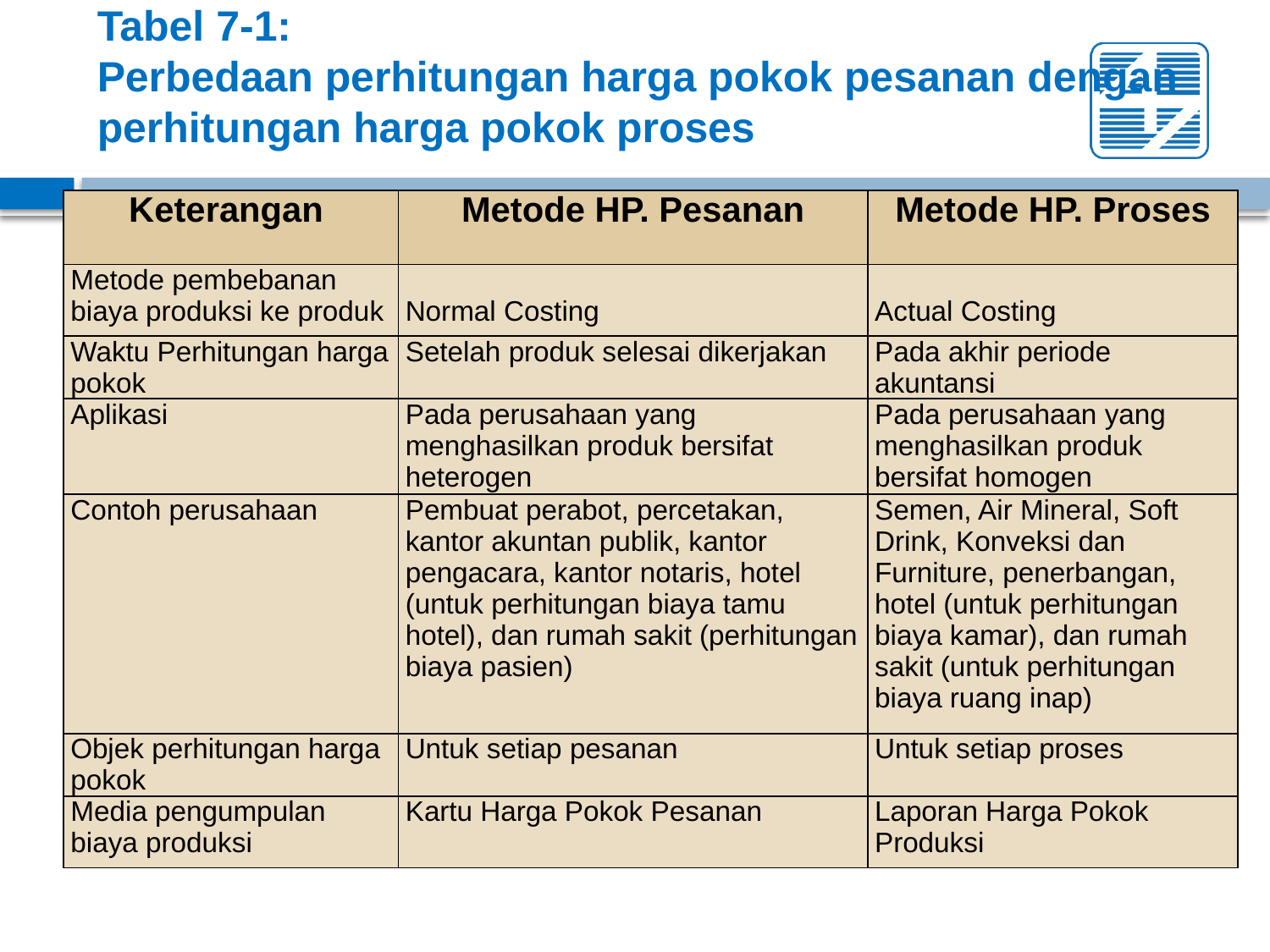

# Tabel 7-1: Perbedaan perhitungan harga pokok pesanan dengan perhitungan harga pokok proses

| Keterangan | Metode HP. Pesanan | Metode HP. Proses |
| --- | --- | --- |
| Metode pembebanan biaya produksi ke produk | Normal Costing | Actual Costing |
| Waktu Perhitungan harga pokok | Setelah produk selesai dikerjakan | Pada akhir periode akuntansi |
| Aplikasi | Pada perusahaan yang menghasilkan produk bersifat heterogen | Pada perusahaan yang menghasilkan produk bersifat homogen |
| Contoh perusahaan | Pembuat perabot, percetakan, kantor akuntan publik, kantor pengacara, kantor notaris, hotel (untuk perhitungan biaya tamu hotel), dan rumah sakit (perhitungan biaya pasien) | Semen, Air Mineral, Soft Drink, Konveksi dan Furniture, penerbangan, hotel (untuk perhitungan biaya kamar), dan rumah sakit (untuk perhitungan biaya ruang inap) |
| Objek perhitungan harga pokok | Untuk setiap pesanan | Untuk setiap proses |
| Media pengumpulan biaya produksi | Kartu Harga Pokok Pesanan | Laporan Harga Pokok Produksi |